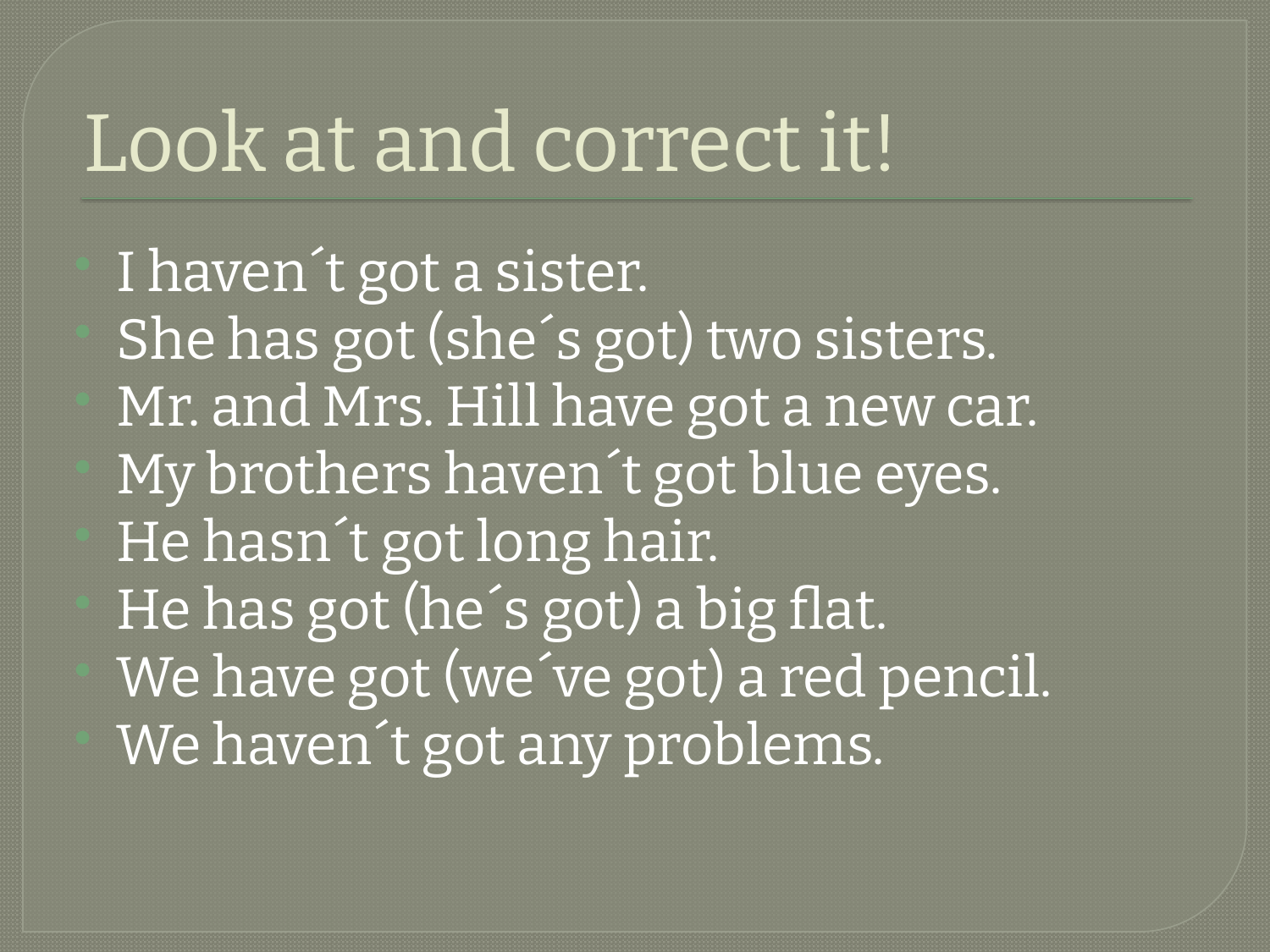

# Look at and correct it!
I haven´t got a sister.
She has got (she´s got) two sisters.
Mr. and Mrs. Hill have got a new car.
My brothers haven´t got blue eyes.
He hasn´t got long hair.
He has got (he´s got) a big flat.
We have got (we´ve got) a red pencil.
We haven´t got any problems.